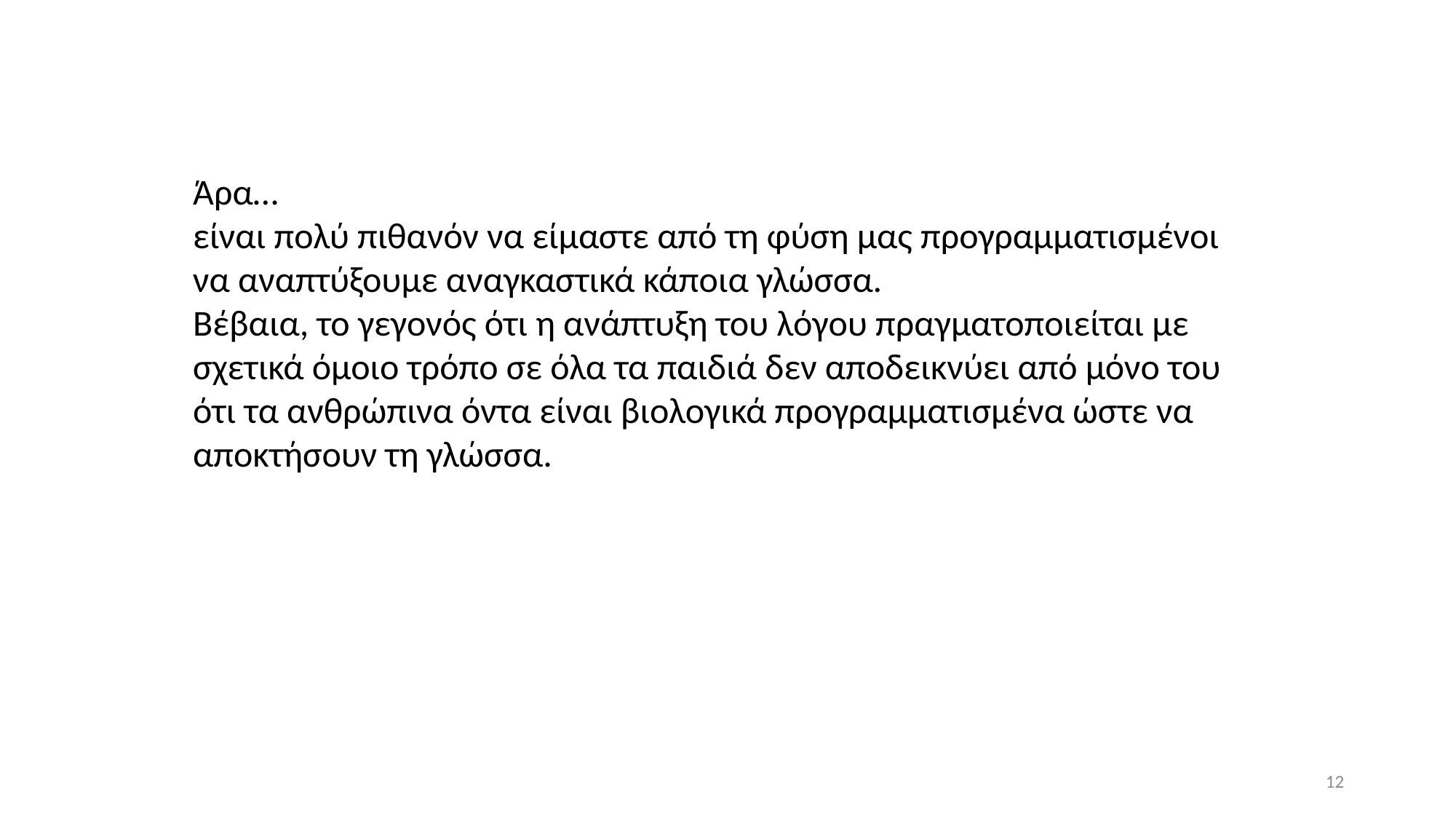

Άρα…
είναι πολύ πιθανόν να είμαστε από τη φύση μας προγραμματισμένοι
να αναπτύξουμε αναγκαστικά κάποια γλώσσα.
Βέβαια, το γεγονός ότι η ανάπτυξη του λόγου πραγματοποιείται με
σχετικά όμοιο τρόπο σε όλα τα παιδιά δεν αποδεικνύει από μόνο του
ότι τα ανθρώπινα όντα είναι βιολογικά προγραμματισμένα ώστε να
αποκτήσουν τη γλώσσα.
12